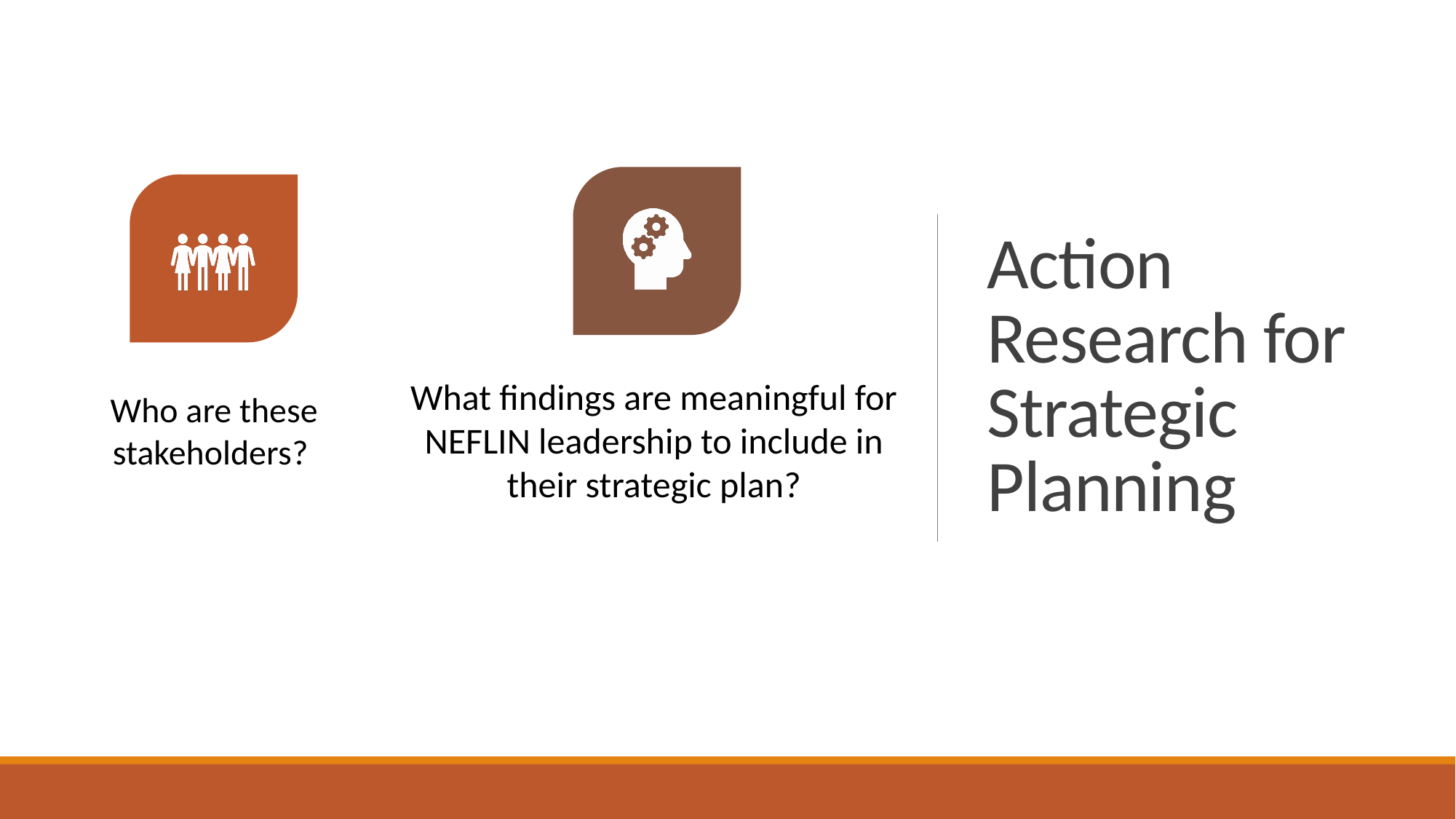

Who are these stakeholders?
What findings are meaningful for NEFLIN leadership to include in their strategic plan?
# Action Research for Strategic Planning